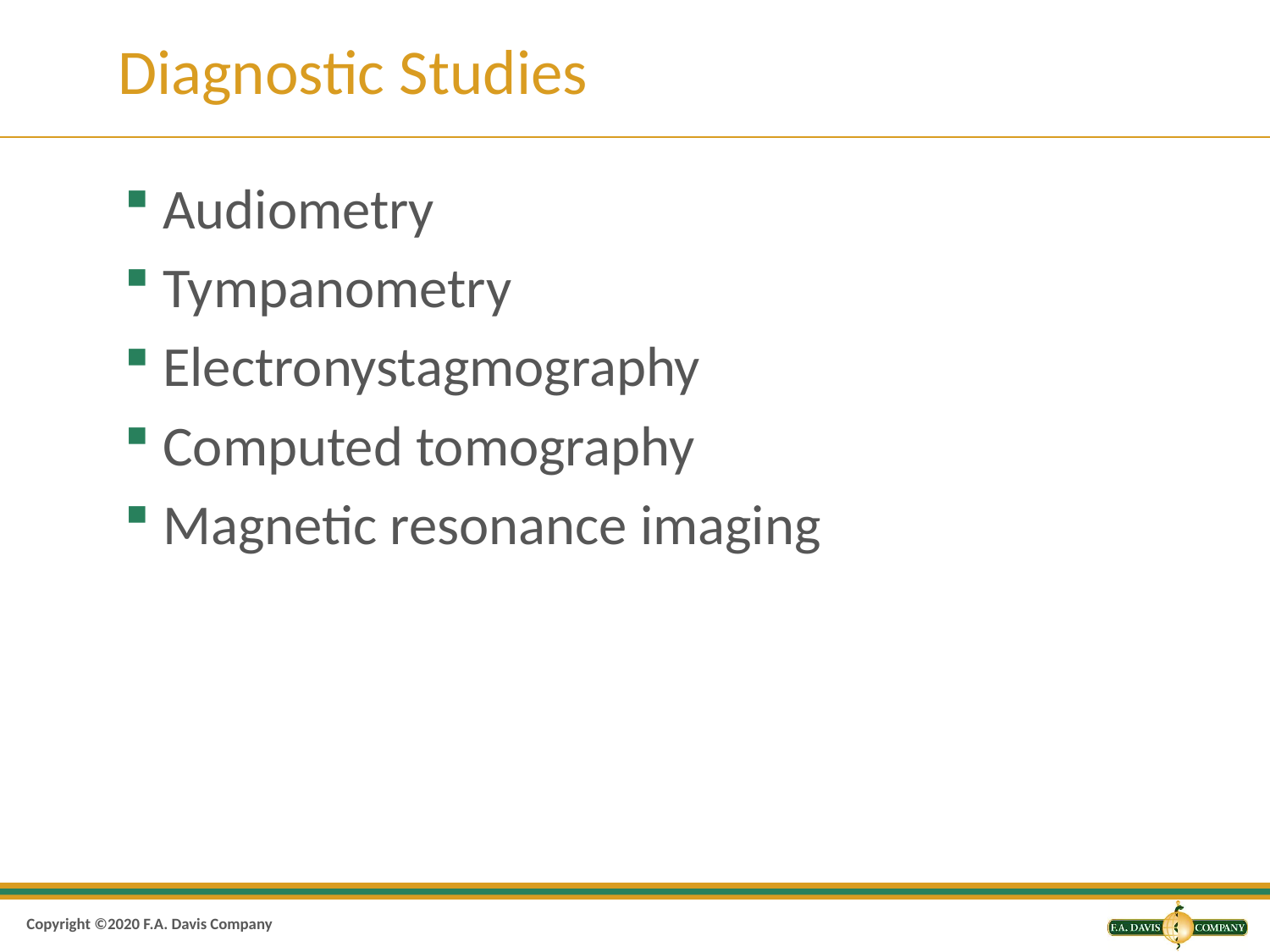

# Diagnostic Studies
Audiometry
Tympanometry
Electronystagmography
Computed tomography
Magnetic resonance imaging